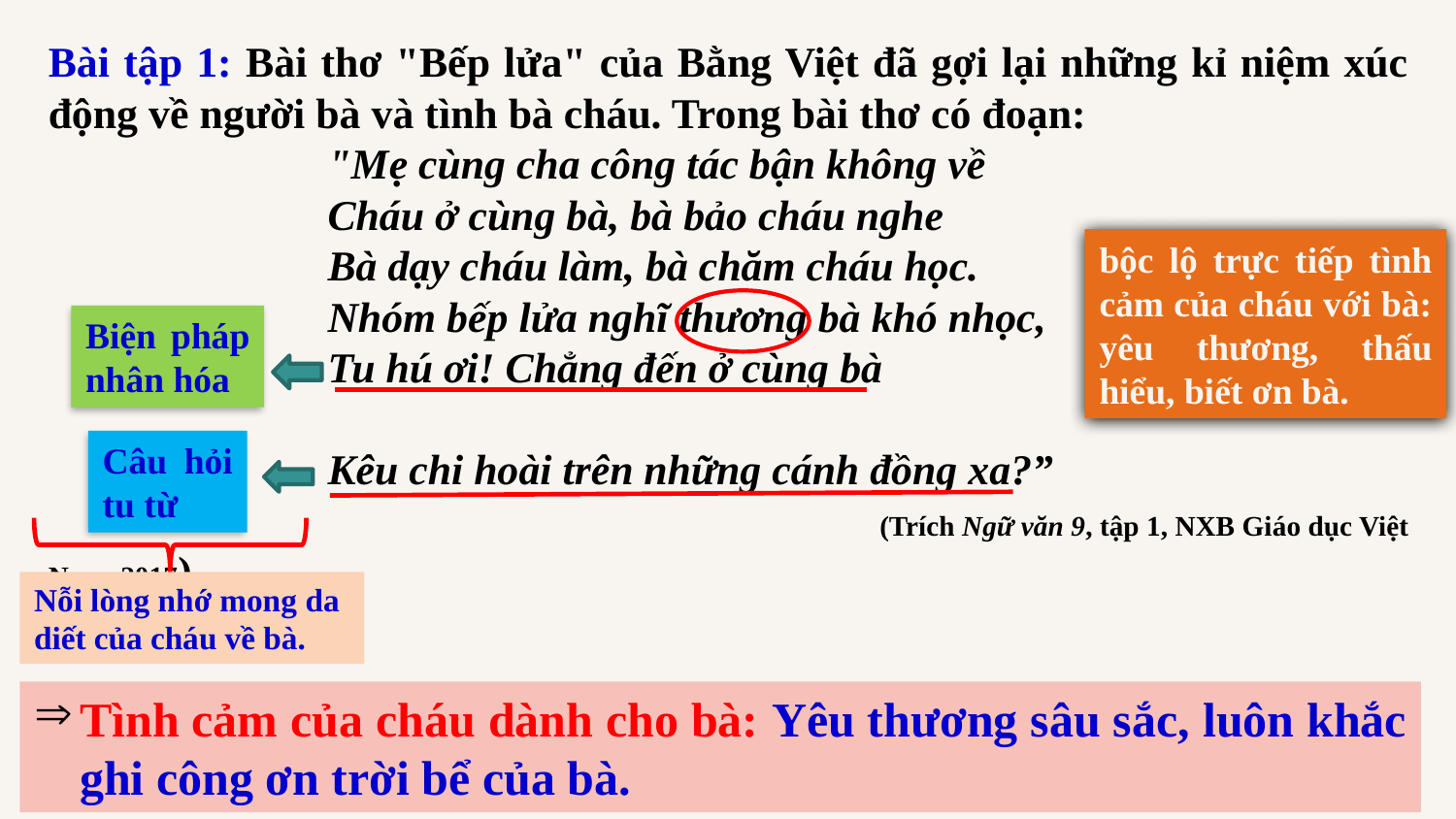

Bài tập 1: Bài thơ "Bếp lửa" của Bằng Việt đã gợi lại những kỉ niệm xúc động về người bà và tình bà cháu. Trong bài thơ có đoạn:
"Mẹ cùng cha công tác bận không về
Cháu ở cùng bà, bà bảo cháu nghe
Bà dạy cháu làm, bà chăm cháu học.
Nhóm bếp lửa nghĩ thương bà khó nhọc,
Tu hú ơi! Chẳng đến ở cùng bà

Kêu chi hoài trên những cánh đồng xa?”
	                                                 (Trích Ngữ văn 9, tập 1, NXB Giáo dục Việt Nam, 2017)
bộc lộ trực tiếp tình cảm của cháu với bà: yêu thương, thấu hiểu, biết ơn bà.

Biện pháp nhân hóa

Câu hỏi tu từ

Nỗi lòng nhớ mong da  diết của cháu về bà.
Tình cảm của cháu dành cho bà: Yêu thương sâu sắc, luôn khắc ghi công ơn trời bể của bà.